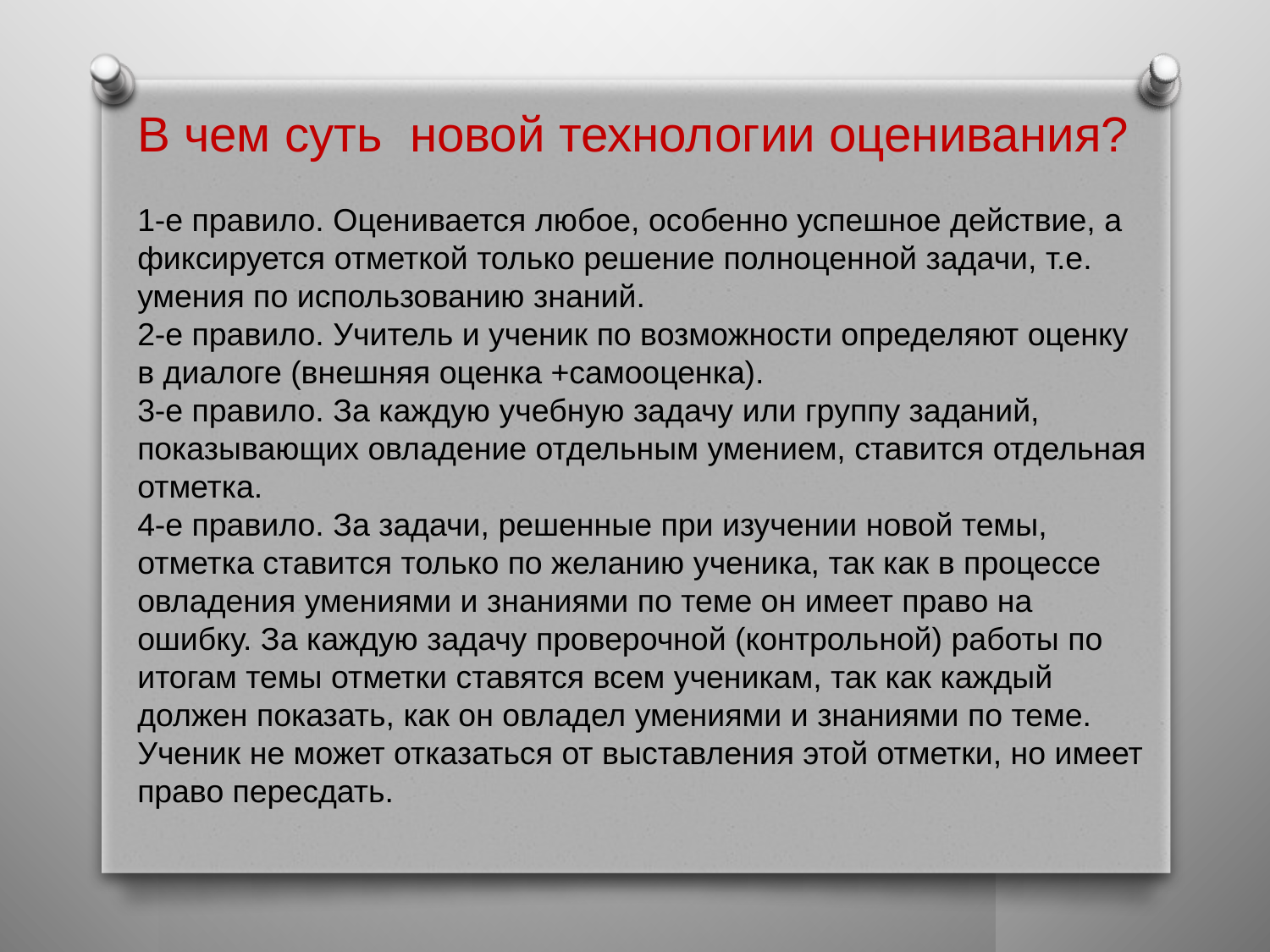

В чем суть  новой технологии оценивания?
1-е правило. Оценивается любое, особенно успешное действие, а фиксируется отметкой только решение полноценной задачи, т.е. умения по использованию знаний.
2-е правило. Учитель и ученик по возможности определяют оценку в диалоге (внешняя оценка +самооценка).
3-е правило. За каждую учебную задачу или группу заданий, показывающих овладение отдельным умением, ставится отдельная отметка.
4-е правило. За задачи, решенные при изучении новой темы, отметка ставится только по желанию ученика, так как в процессе овладения умениями и знаниями по теме он имеет право на ошибку. За каждую задачу проверочной (контрольной) работы по итогам темы отметки ставятся всем ученикам, так как каждый должен показать, как он овладел умениями и знаниями по теме. Ученик не может отказаться от выставления этой отметки, но имеет право пересдать.
#